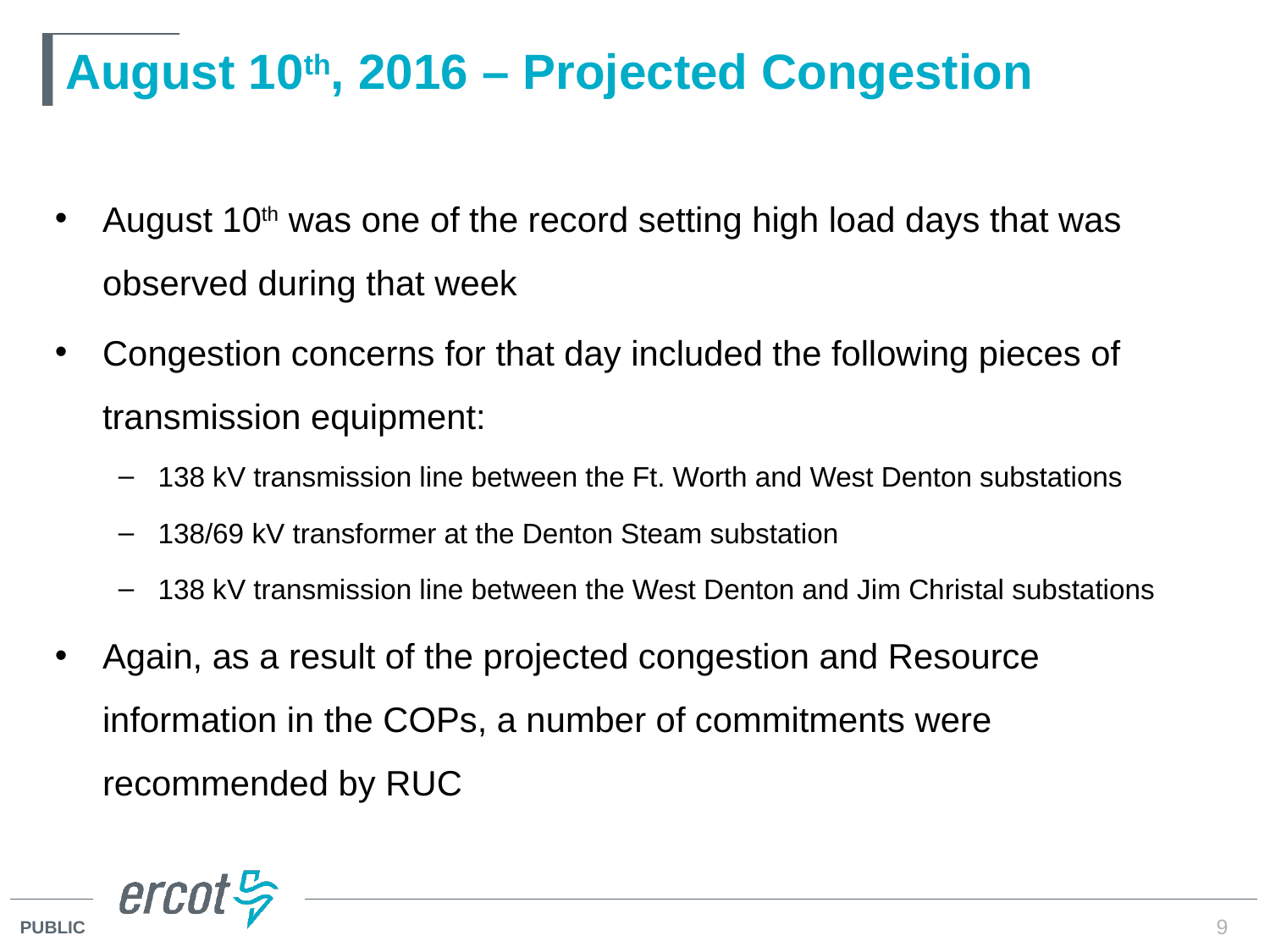

# August 10th, 2016 – Projected Congestion
August 10th was one of the record setting high load days that was observed during that week
Congestion concerns for that day included the following pieces of transmission equipment:
138 kV transmission line between the Ft. Worth and West Denton substations
138/69 kV transformer at the Denton Steam substation
138 kV transmission line between the West Denton and Jim Christal substations
Again, as a result of the projected congestion and Resource information in the COPs, a number of commitments were recommended by RUC

9